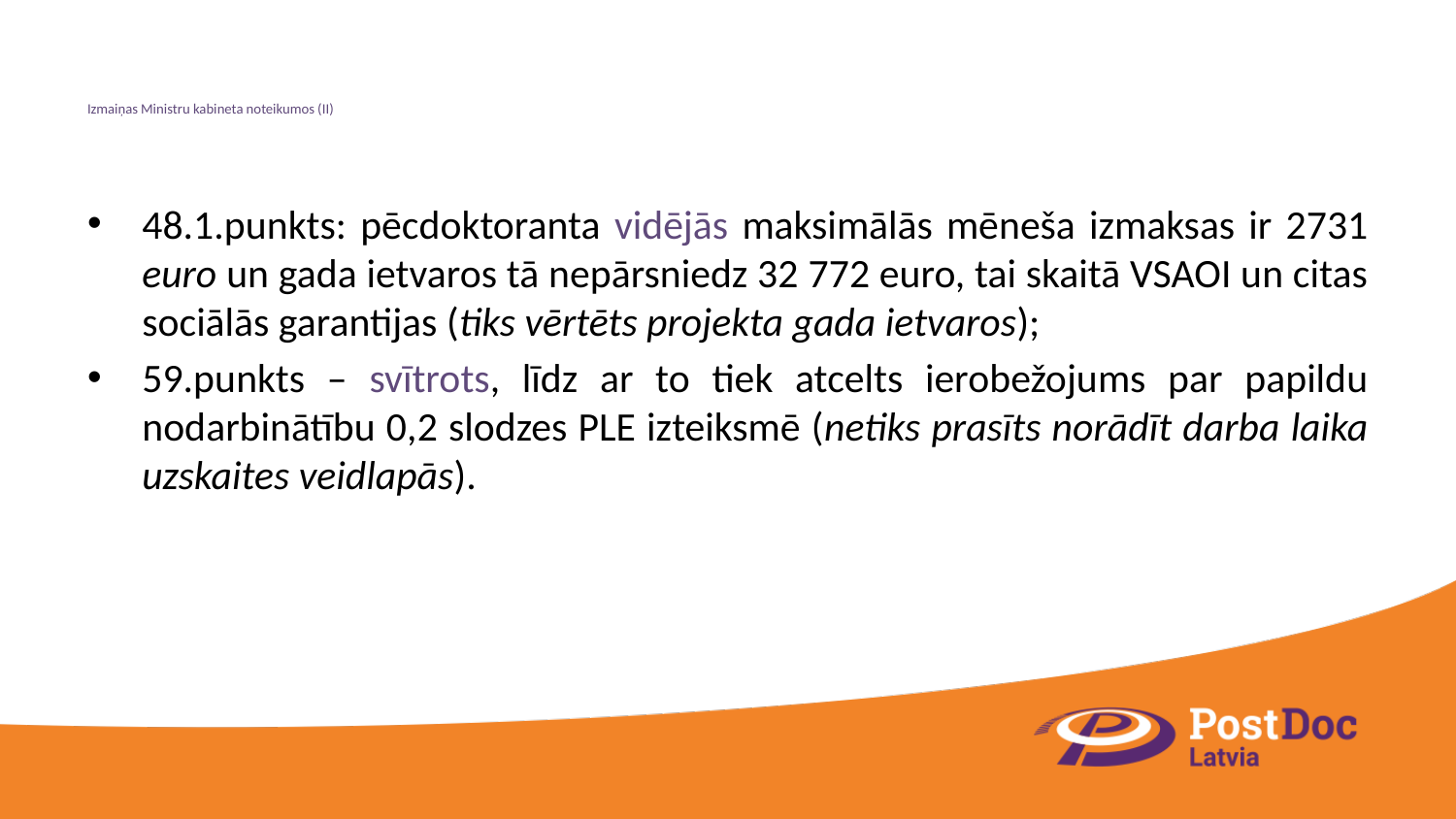

# Izmaiņas Ministru kabineta noteikumos (II)
48.1.punkts: pēcdoktoranta vidējās maksimālās mēneša izmaksas ir 2731 euro un gada ietvaros tā nepārsniedz 32 772 euro, tai skaitā VSAOI un citas sociālās garantijas (tiks vērtēts projekta gada ietvaros);
59.punkts – svītrots, līdz ar to tiek atcelts ierobežojums par papildu nodarbinātību 0,2 slodzes PLE izteiksmē (netiks prasīts norādīt darba laika uzskaites veidlapās).